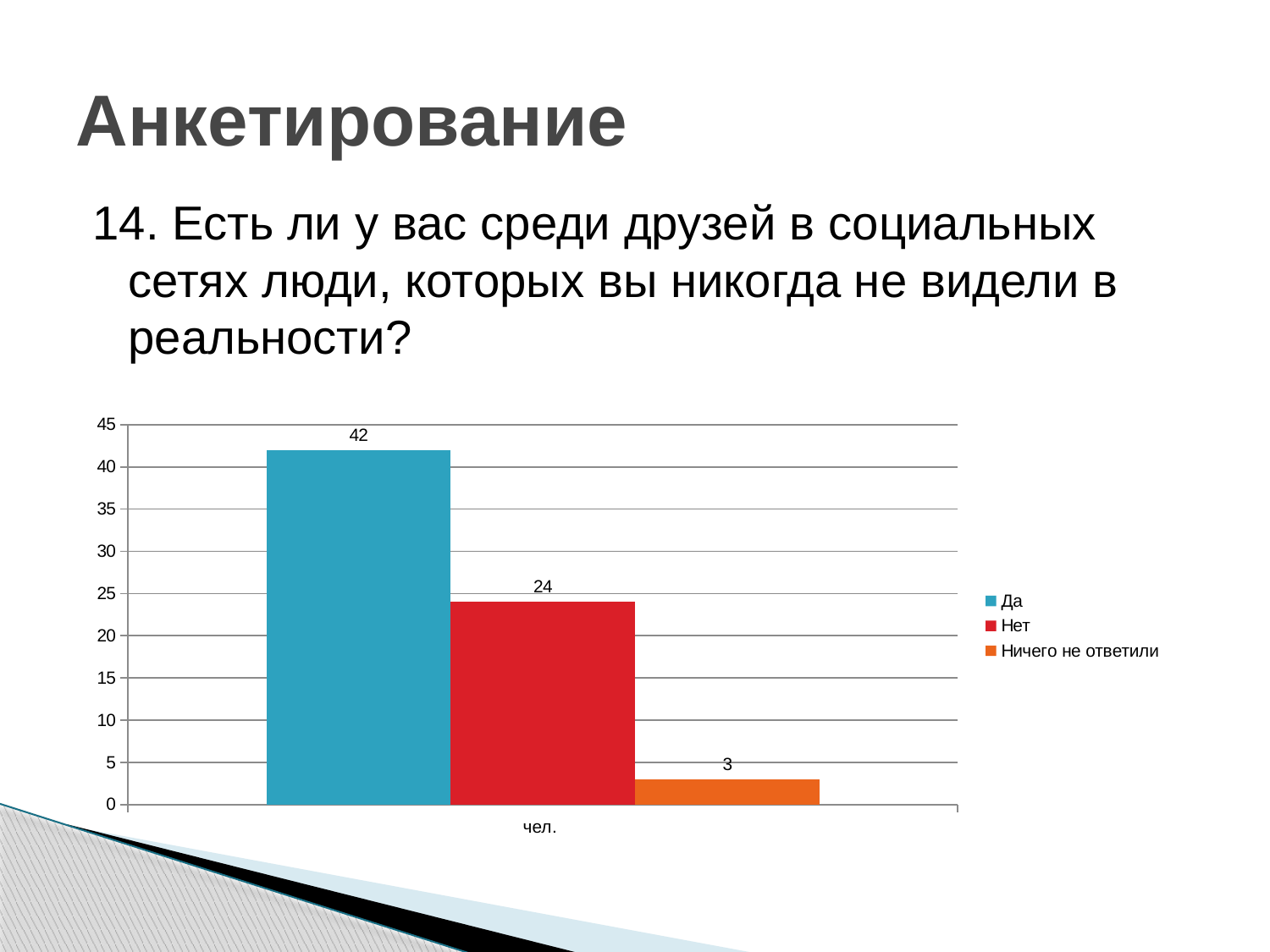

# Анкетирование
14. Есть ли у вас среди друзей в социальных сетях люди, которых вы никогда не видели в реальности?

### Chart

| Category | Да | Нет | Ничего не ответили |
|---|---|---|---|
| чел.  | 42.0 | 24.0 | 3.0 |